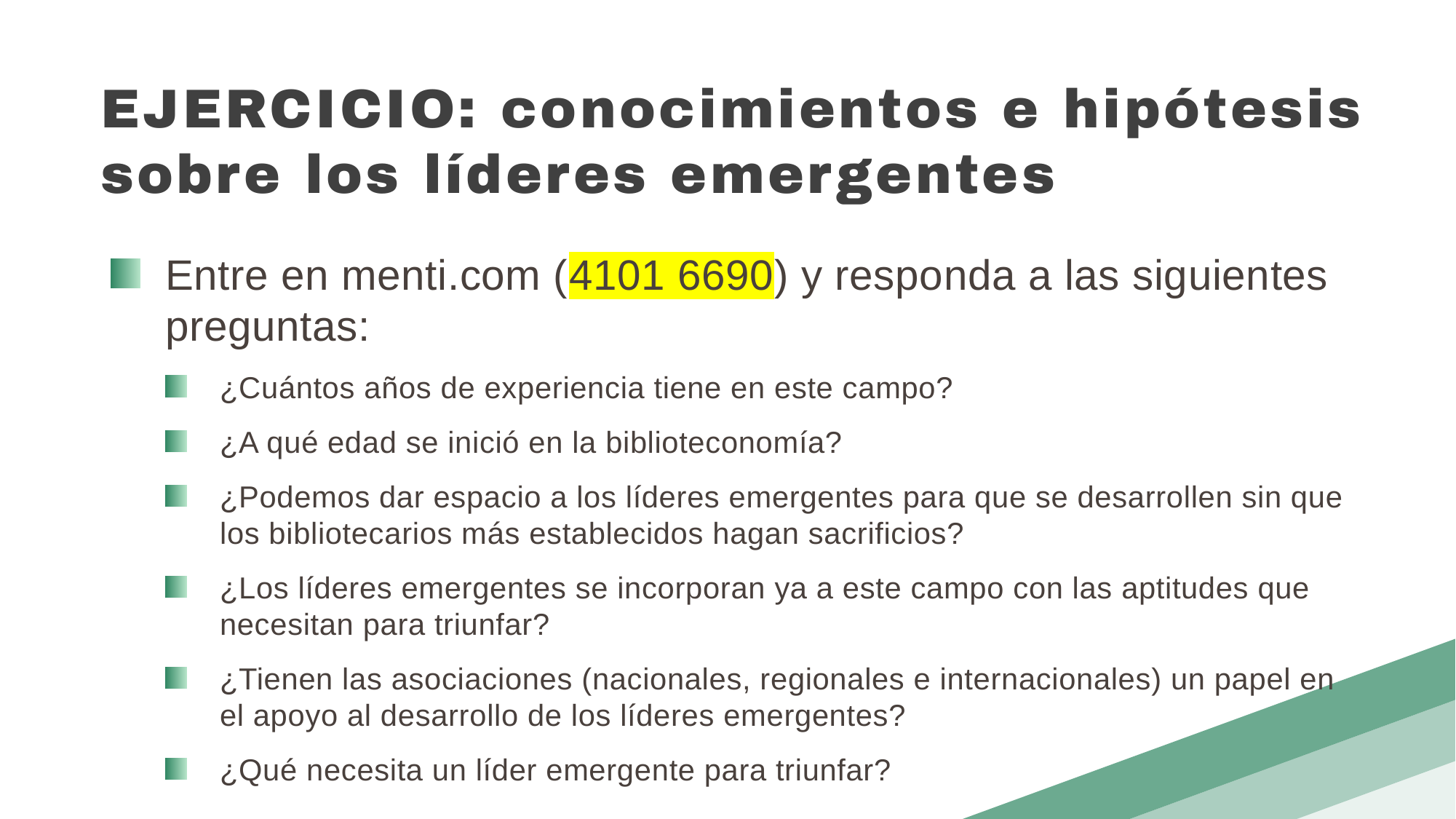

EJERCICIO: conocimientos e hipótesis sobre los líderes emergentes

Entre en menti.com (4101 6690) y responda a las siguientes preguntas:
¿Cuántos años de experiencia tiene en este campo?
¿A qué edad se inició en la biblioteconomía?
¿Podemos dar espacio a los líderes emergentes para que se desarrollen sin que los bibliotecarios más establecidos hagan sacrificios?
¿Los líderes emergentes se incorporan ya a este campo con las aptitudes que necesitan para triunfar?
¿Tienen las asociaciones (nacionales, regionales e internacionales) un papel en el apoyo al desarrollo de los líderes emergentes?
¿Qué necesita un líder emergente para triunfar?